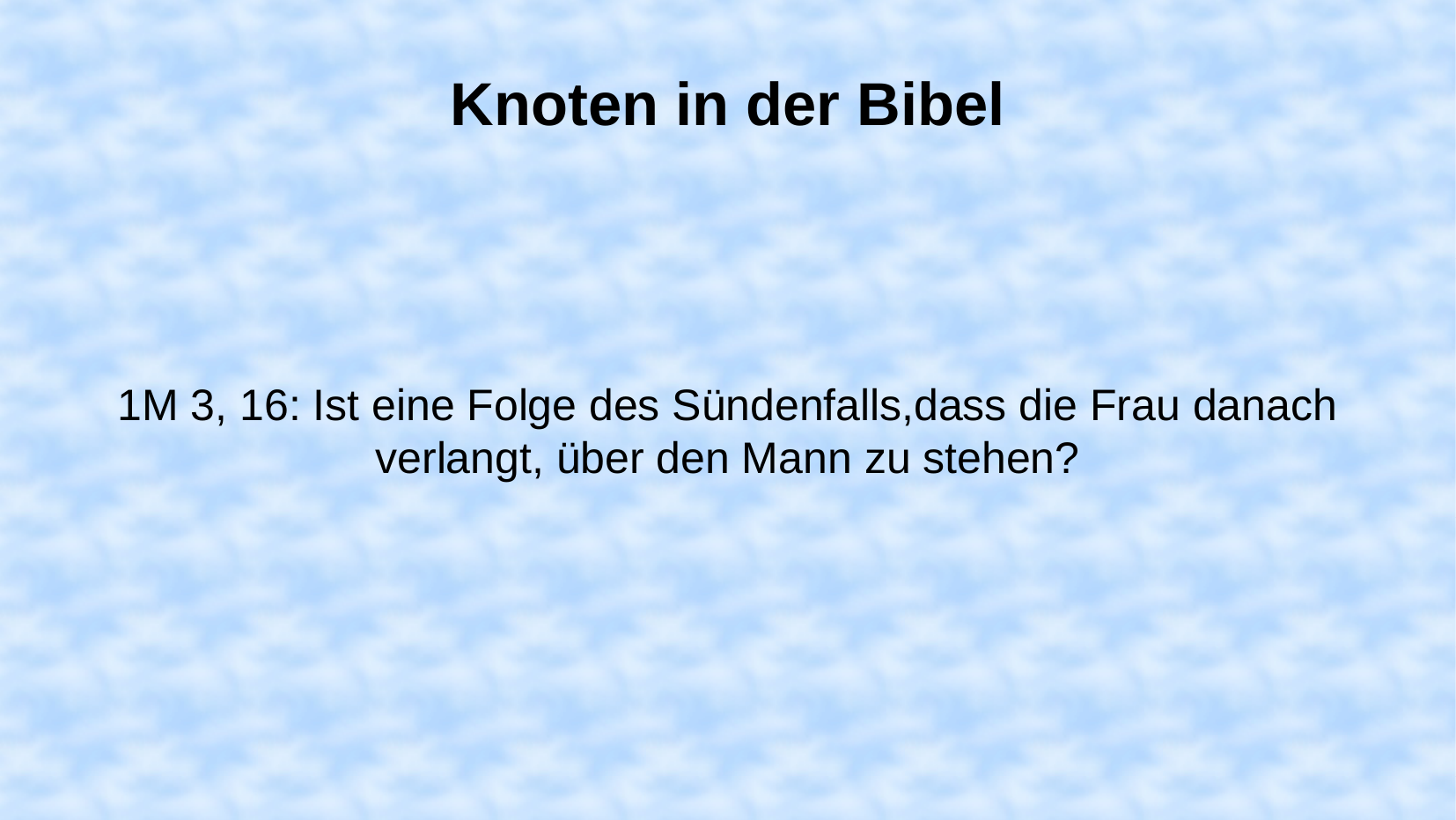

Knoten in der Bibel
1M 3, 16: Ist eine Folge des Sündenfalls,dass die Frau danach verlangt, über den Mann zu stehen?